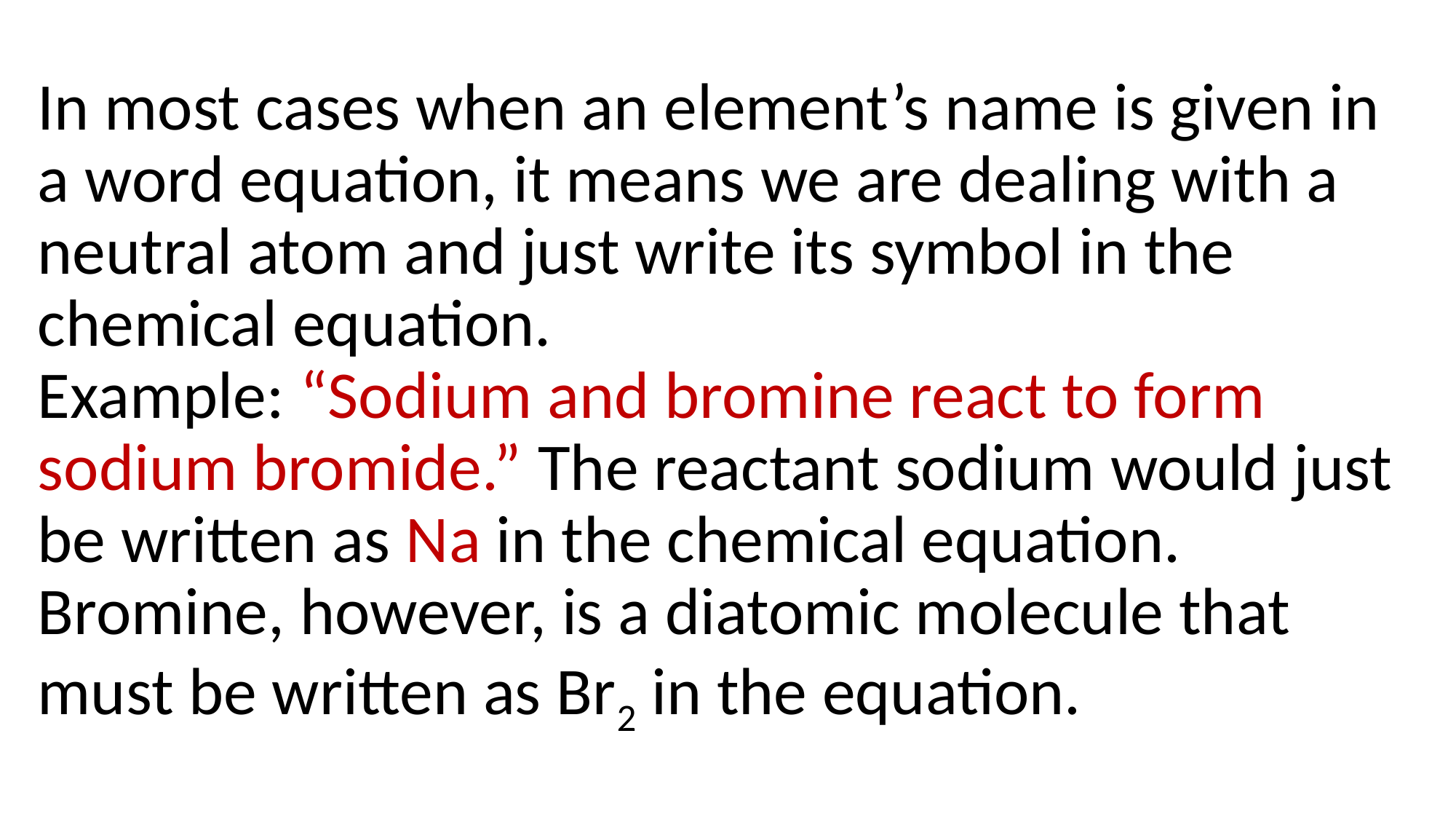

# In most cases when an element’s name is given in a word equation, it means we are dealing with a neutral atom and just write its symbol in the chemical equation. Example: “Sodium and bromine react to form sodium bromide.” The reactant sodium would just be written as Na in the chemical equation. Bromine, however, is a diatomic molecule that must be written as Br2 in the equation.